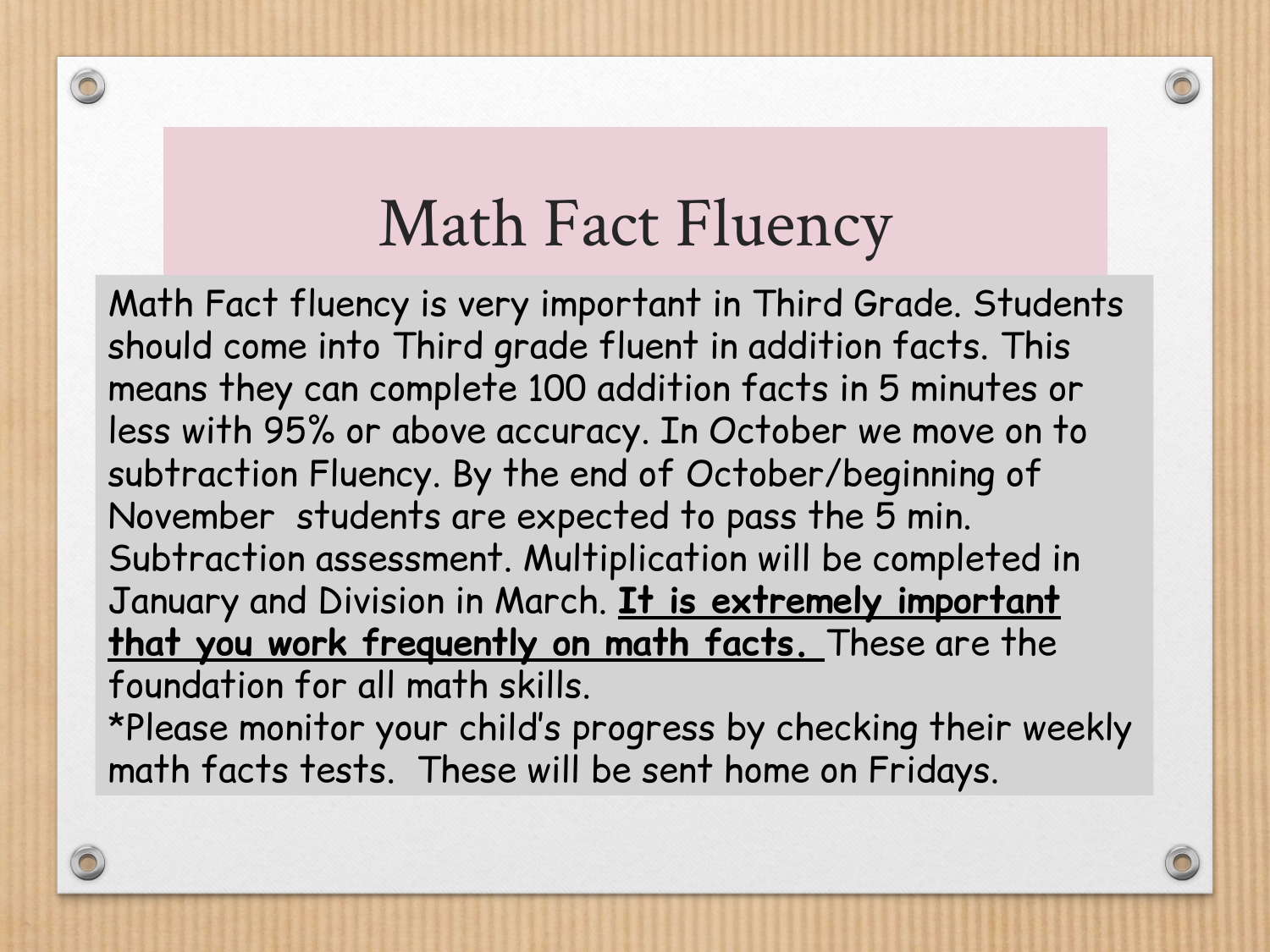

# Math Fact Fluency
Math Fact fluency is very important in Third Grade. Students should come into Third grade fluent in addition facts. This means they can complete 100 addition facts in 5 minutes or less with 95% or above accuracy. In October we move on to subtraction Fluency. By the end of October/beginning of November  students are expected to pass the 5 min. Subtraction assessment. Multiplication will be completed in January and Division in March. It is extremely important that you work frequently on math facts. These are the foundation for all math skills.
*Please monitor your child’s progress by checking their weekly math facts tests.  These will be sent home on Fridays.